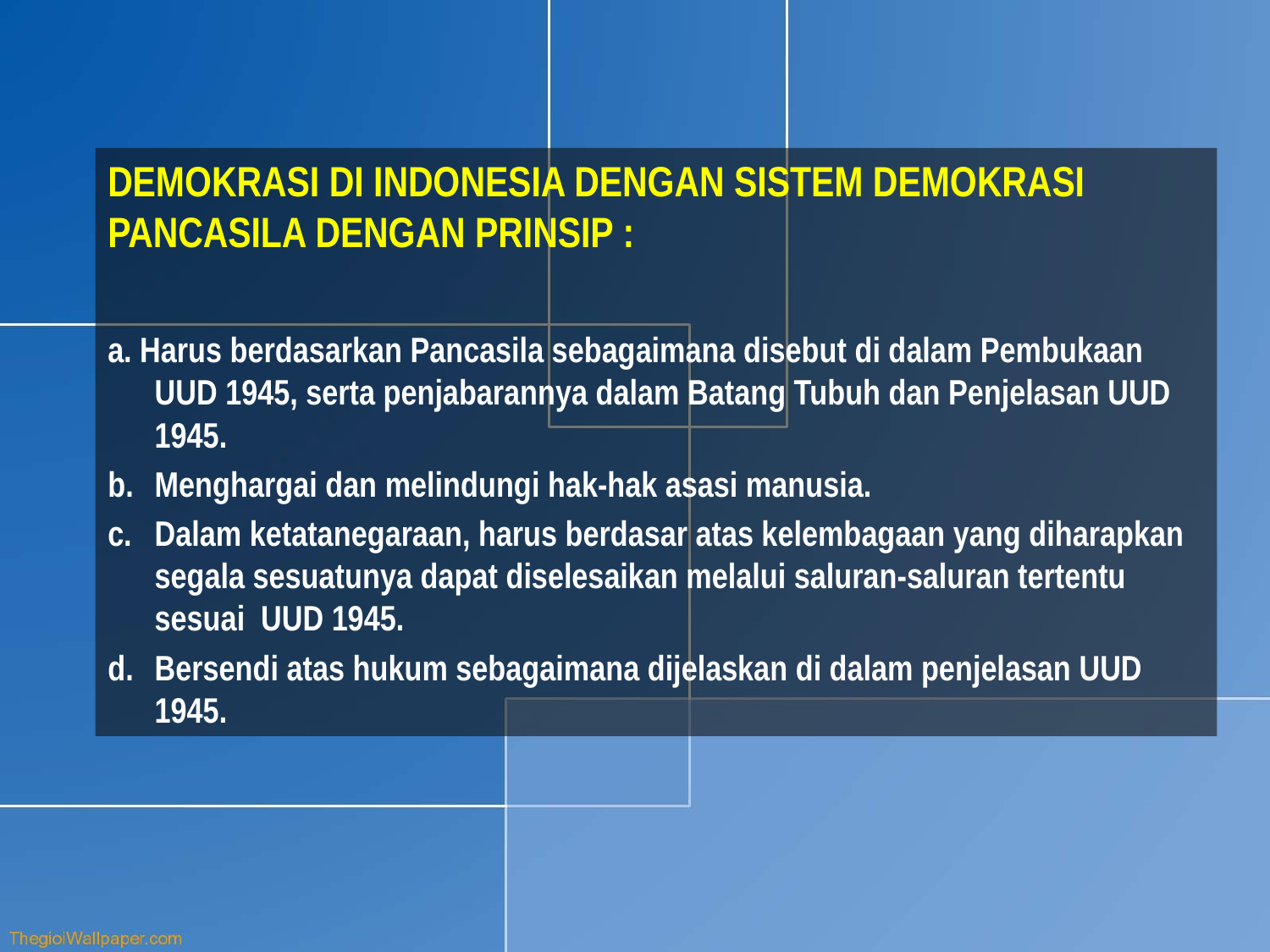

DEMOKRASI DI INDONESIA DENGAN SISTEM DEMOKRASI
PANCASILA DENGAN PRINSIP :

a. Harus berdasarkan Pancasila sebagaimana disebut di dalam Pembukaan UUD 1945, serta penjabarannya dalam Batang Tubuh dan Penjelasan UUD 1945.
b.	Menghargai dan melindungi hak-hak asasi manusia.
c.	Dalam ketatanegaraan, harus berdasar atas kelembagaan yang diharapkan segala sesuatunya dapat diselesaikan melalui saluran-saluran tertentu sesuai  UUD 1945.
d.	Bersendi atas hukum sebagaimana dijelaskan di dalam penjelasan UUD 1945.